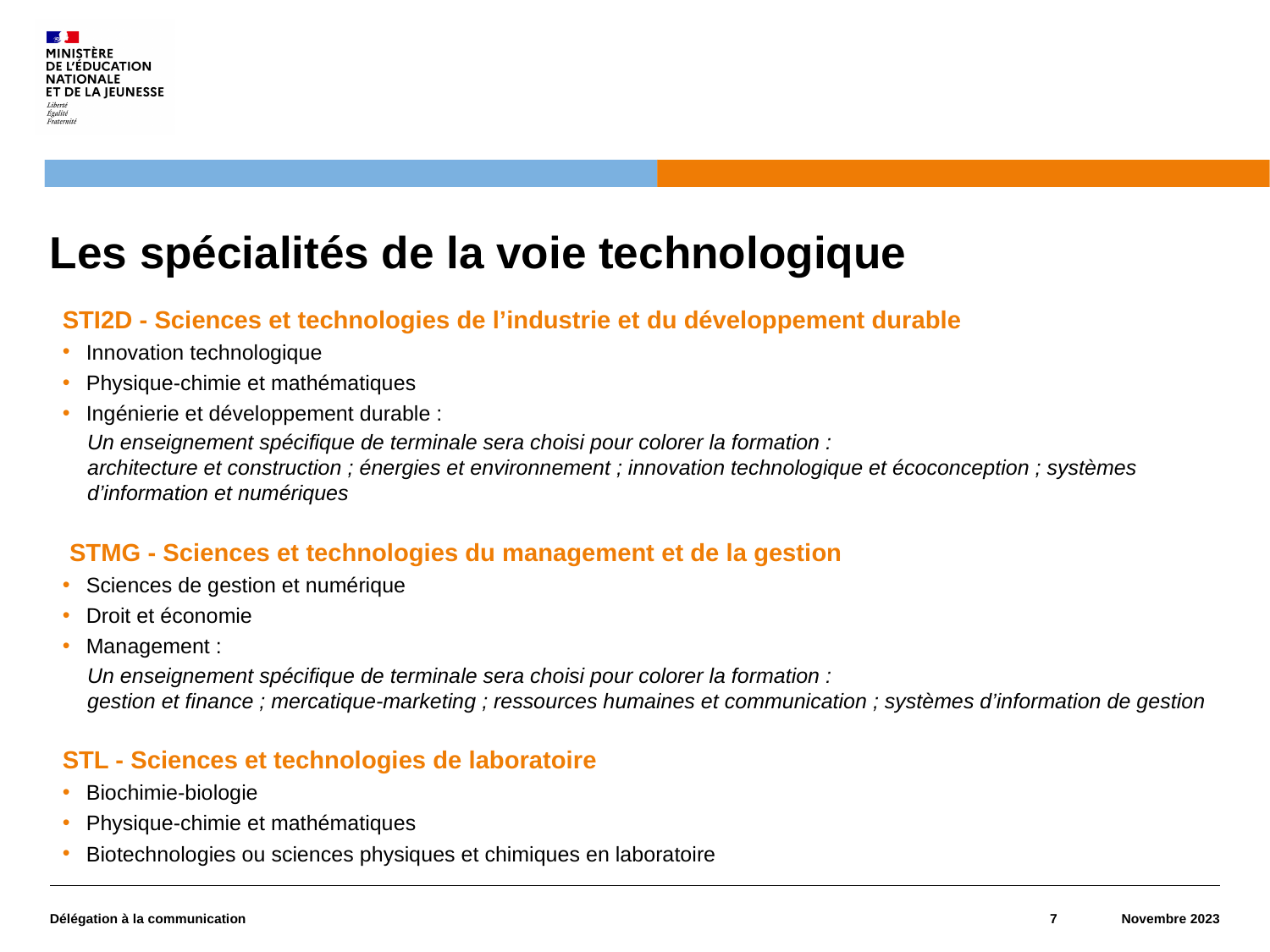

# Les spécialités de la voie technologique
STI2D - Sciences et technologies de l’industrie et du développement durable
Innovation technologique
Physique-chimie et mathématiques
Ingénierie et développement durable :
Un enseignement spécifique de terminale sera choisi pour colorer la formation :
architecture et construction ; énergies et environnement ; innovation technologique et écoconception ; systèmes d’information et numériques
 STMG - Sciences et technologies du management et de la gestion
Sciences de gestion et numérique
Droit et économie
Management :
Un enseignement spécifique de terminale sera choisi pour colorer la formation :
gestion et finance ; mercatique-marketing ; ressources humaines et communication ; systèmes d’information de gestion
STL - Sciences et technologies de laboratoire
Biochimie-biologie
Physique-chimie et mathématiques
Biotechnologies ou sciences physiques et chimiques en laboratoire

Délégation à la communication
7
Novembre 2023